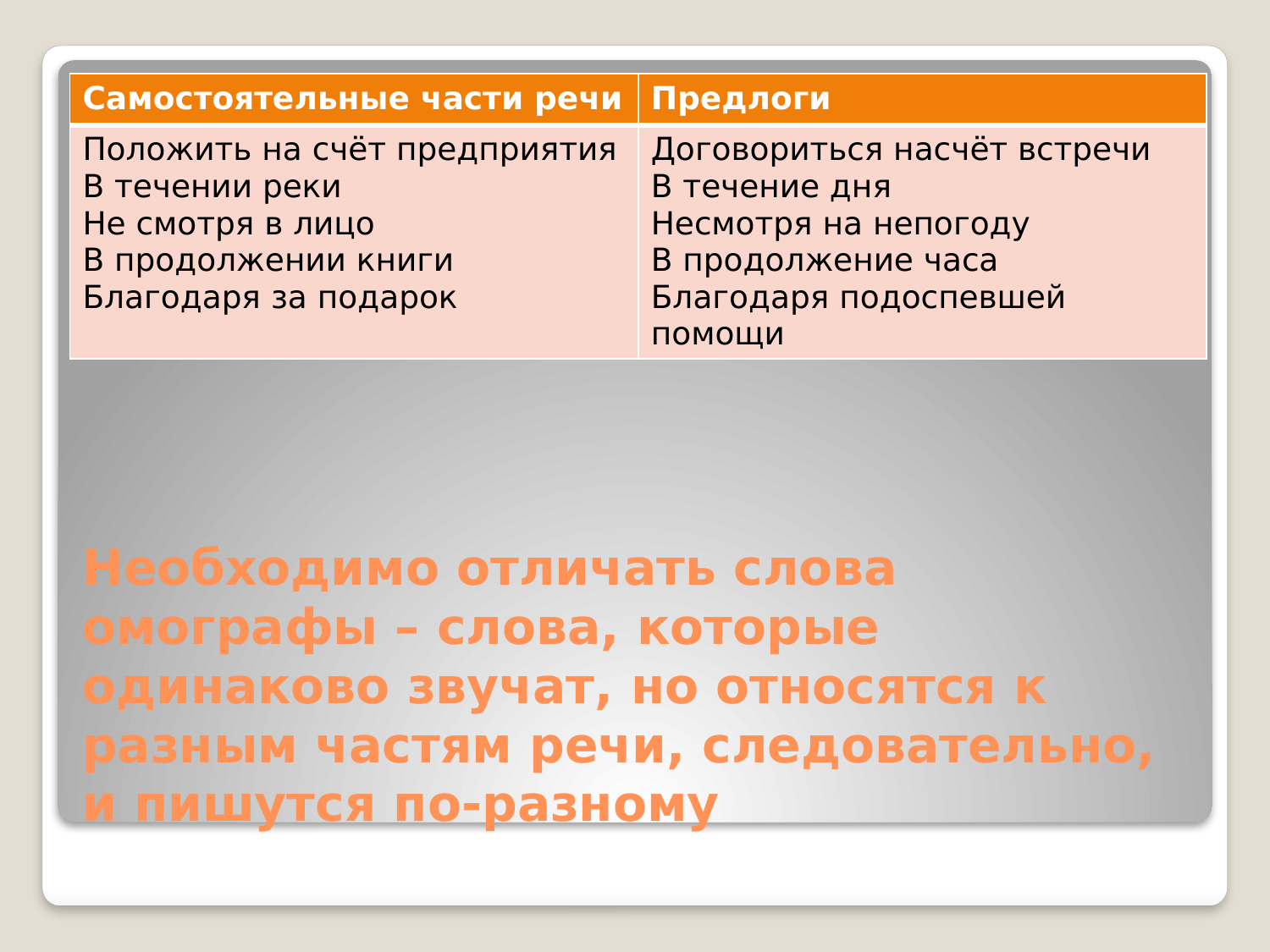

| Самостоятельные части речи | Предлоги |
| --- | --- |
| Положить на счёт предприятия В течении реки Не смотря в лицо В продолжении книги Благодаря за подарок | Договориться насчёт встречи В течение дня Несмотря на непогоду В продолжение часа Благодаря подоспевшей помощи |
# Необходимо отличать слова омографы – слова, которые одинаково звучат, но относятся к разным частям речи, следовательно, и пишутся по-разному